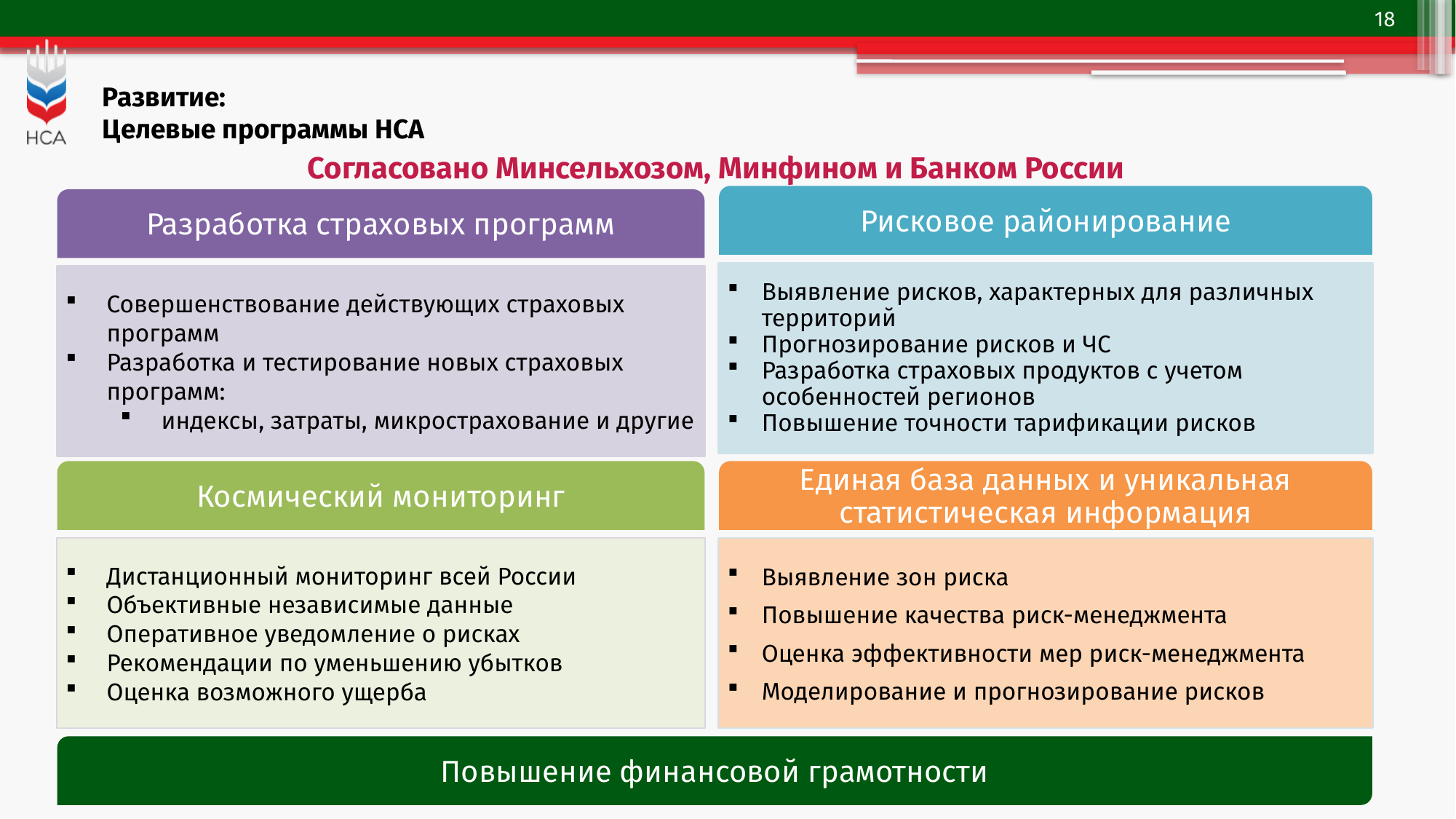

# Развитие: Целевые программы НСА
Согласовано Минсельхозом, Минфином и Банком России

Рисковое районирование

Разработка страховых программ

Выявление рисков, характерных для различных территорий
Прогнозирование рисков и ЧС
Разработка страховых продуктов с учетом особенностей регионов
Повышение точности тарификации рисков

Совершенствование действующих страховых программ
Разработка и тестирование новых страховых программ:
индексы, затраты, микрострахование и другие

Космический мониторинг

Единая база данных и уникальная статистическая информация

Дистанционный мониторинг всей России
Объективные независимые данные
Оперативное уведомление о рисках
Рекомендации по уменьшению убытков
Оценка возможного ущерба

Выявление зон риска
Повышение качества риск-менеджмента
Оценка эффективности мер риск-менеджмента
Моделирование и прогнозирование рисков

Повышение финансовой грамотности